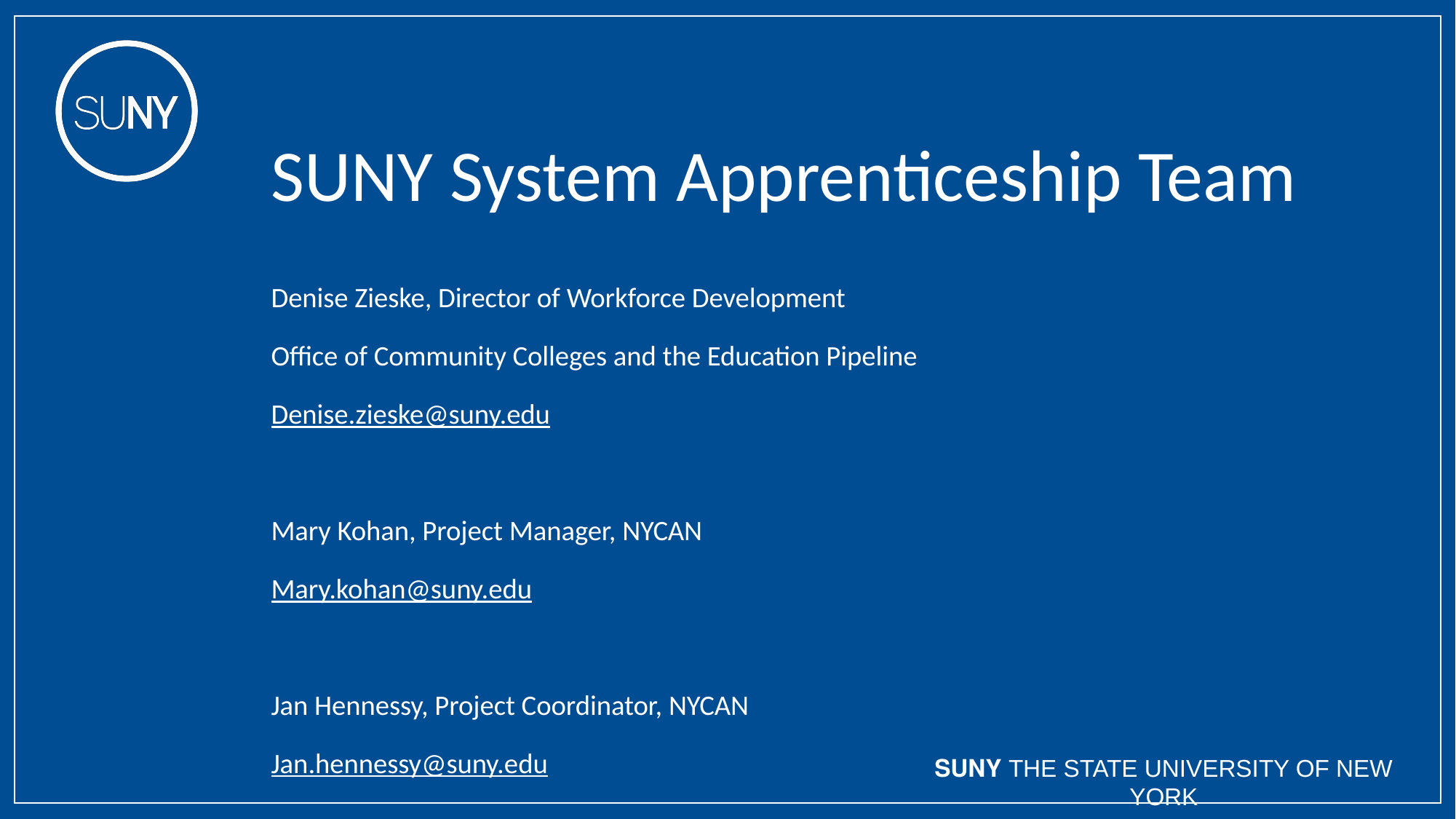

SUNY System Apprenticeship Team

Denise Zieske, Director of Workforce Development
Office of Community Colleges and the Education Pipeline
Denise.zieske@suny.edu

Mary Kohan, Project Manager, NYCAN
Mary.kohan@suny.edu

Jan Hennessy, Project Coordinator, NYCAN
Jan.hennessy@suny.edu

apprenticeship@suny.edu                                   www.suny.edu/apprenticeship